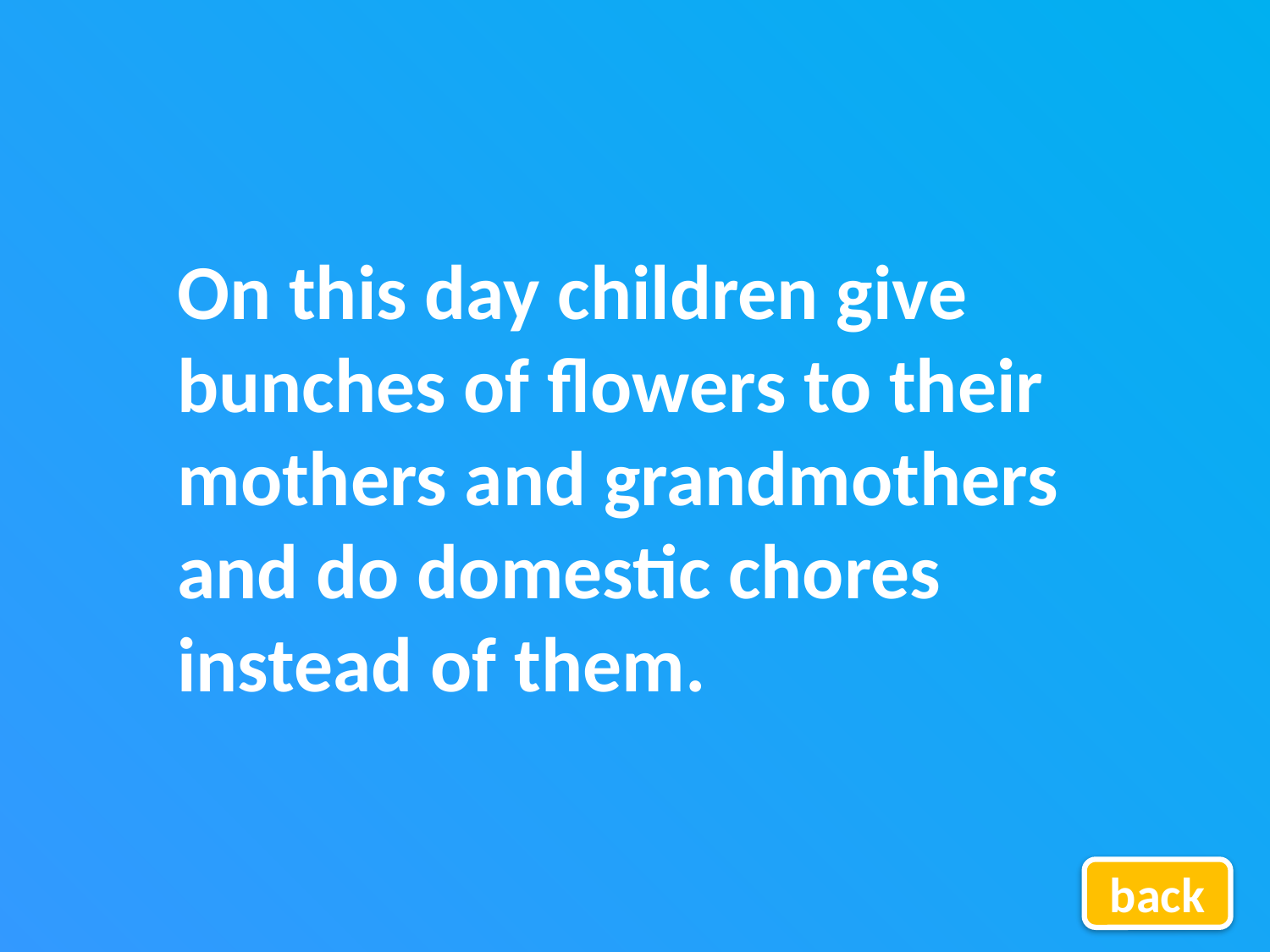

On this day children give bunches of flowers to their mothers and grandmothers and do domestic chores instead of them.
back